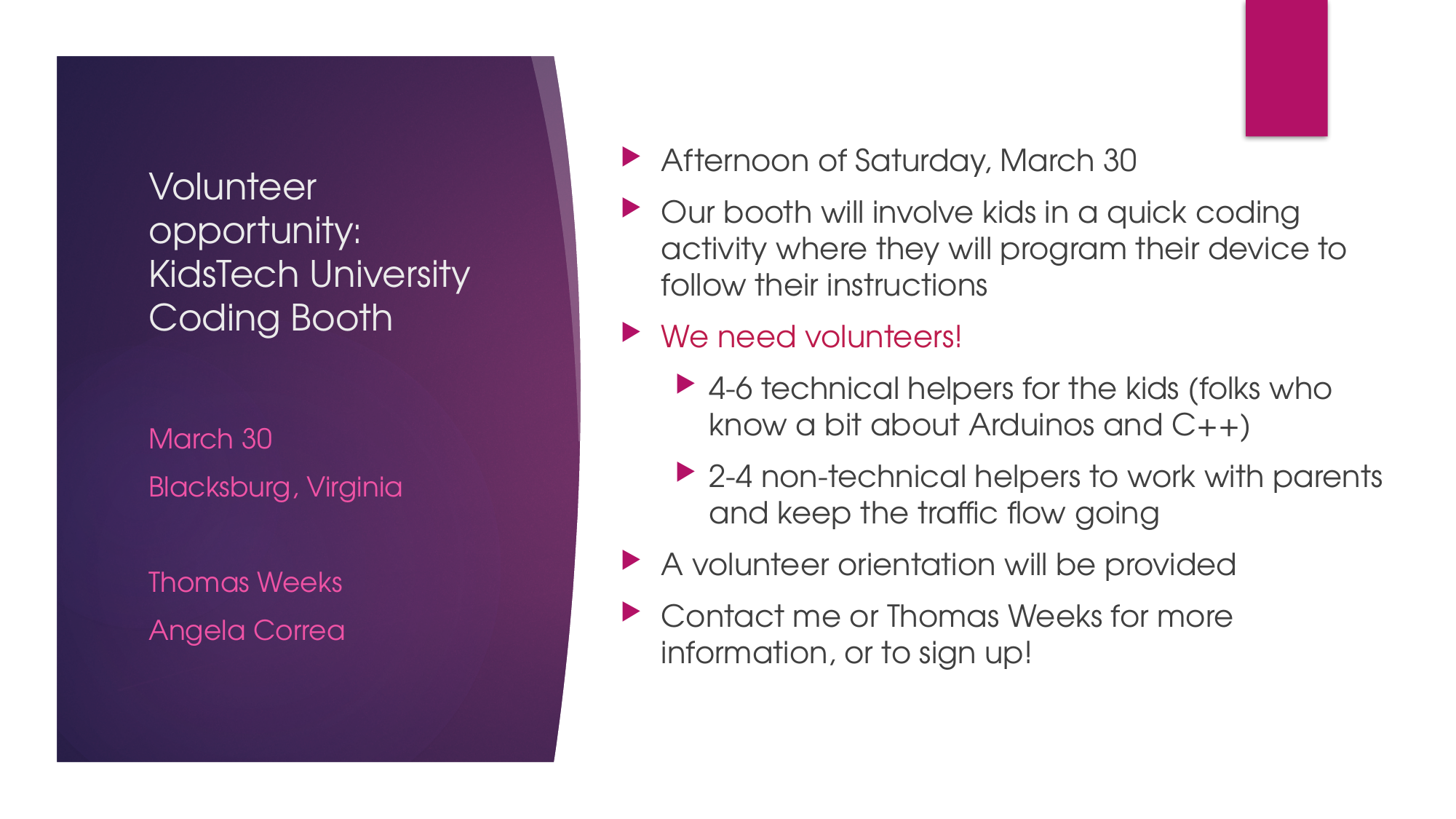

# Volunteer opportunity: KidsTech University Coding Booth
Afternoon of Saturday, March 30
Our booth will involve kids in a quick coding activity where they will program their device to follow their instructions
We need volunteers!
4-6 technical helpers for the kids (folks who know a bit about Arduinos and C++)
2-4 non-technical helpers to work with parents and keep the traffic flow going
A volunteer orientation will be provided
Contact me or Thomas Weeks for more information, or to sign up!

March 30
Blacksburg, Virginia

Thomas Weeks
Angela Correa